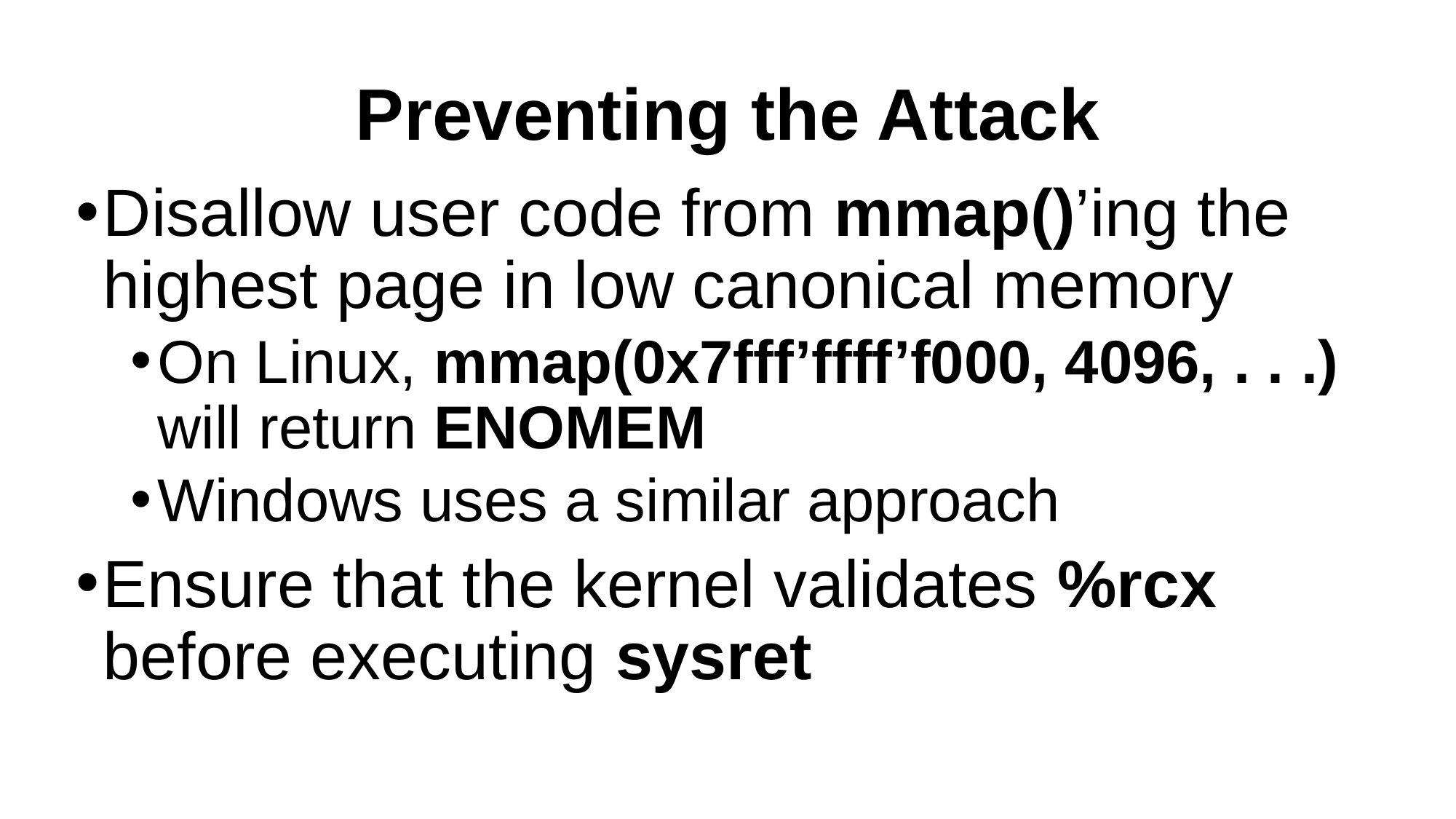

# Preventing the Attack
Disallow user code from mmap()’ing the highest page in low canonical memory
On Linux, mmap(0x7fff’ffff’f000, 4096, . . .) will return ENOMEM
Windows uses a similar approach
Ensure that the kernel validates %rcx before executing sysret